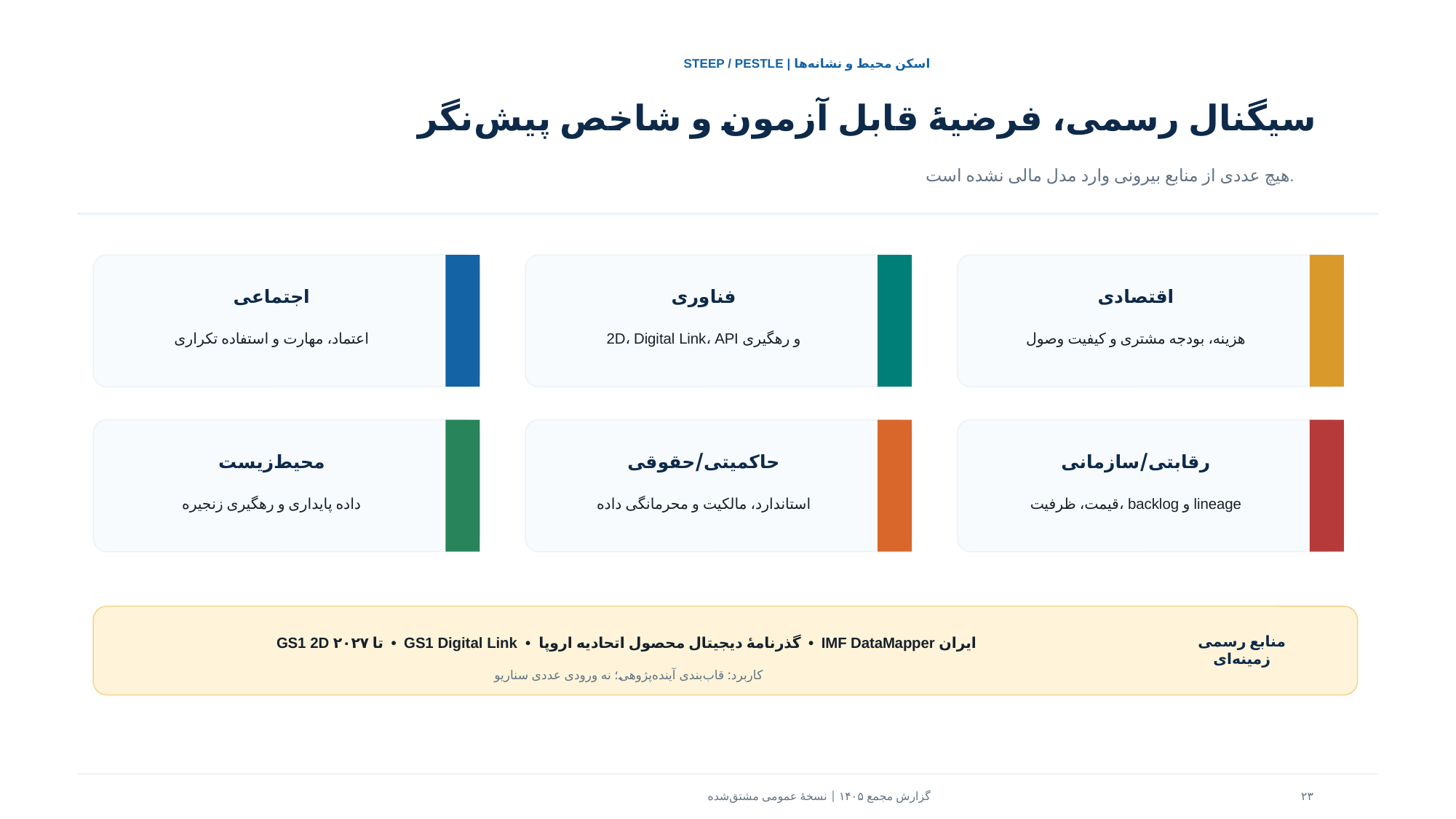

STEEP / PESTLE | اسکن محیط و نشانه‌ها
سیگنال رسمی، فرضیهٔ قابل آزمون و شاخص پیش‌نگر
هیچ عددی از منابع بیرونی وارد مدل مالی نشده است.

اجتماعی
فناوری
اقتصادی
اعتماد، مهارت و استفاده تکراری
2D، Digital Link، API و رهگیری
هزینه، بودجه مشتری و کیفیت وصول

محیط‌زیست
حاکمیتی/حقوقی
رقابتی/سازمانی
داده پایداری و رهگیری زنجیره
استاندارد، مالکیت و محرمانگی داده
قیمت، ظرفیت، backlog و lineage

منابع رسمی زمینه‌ای
GS1 2D تا ۲۰۲۷  •  GS1 Digital Link  •  گذرنامهٔ دیجیتال محصول اتحادیه اروپا  •  IMF DataMapper ایران
کاربرد: قاب‌بندی آینده‌پژوهی؛ نه ورودی عددی سناریو

گزارش مجمع ۱۴۰۵ | نسخهٔ عمومی مشتق‌شده
۲۳